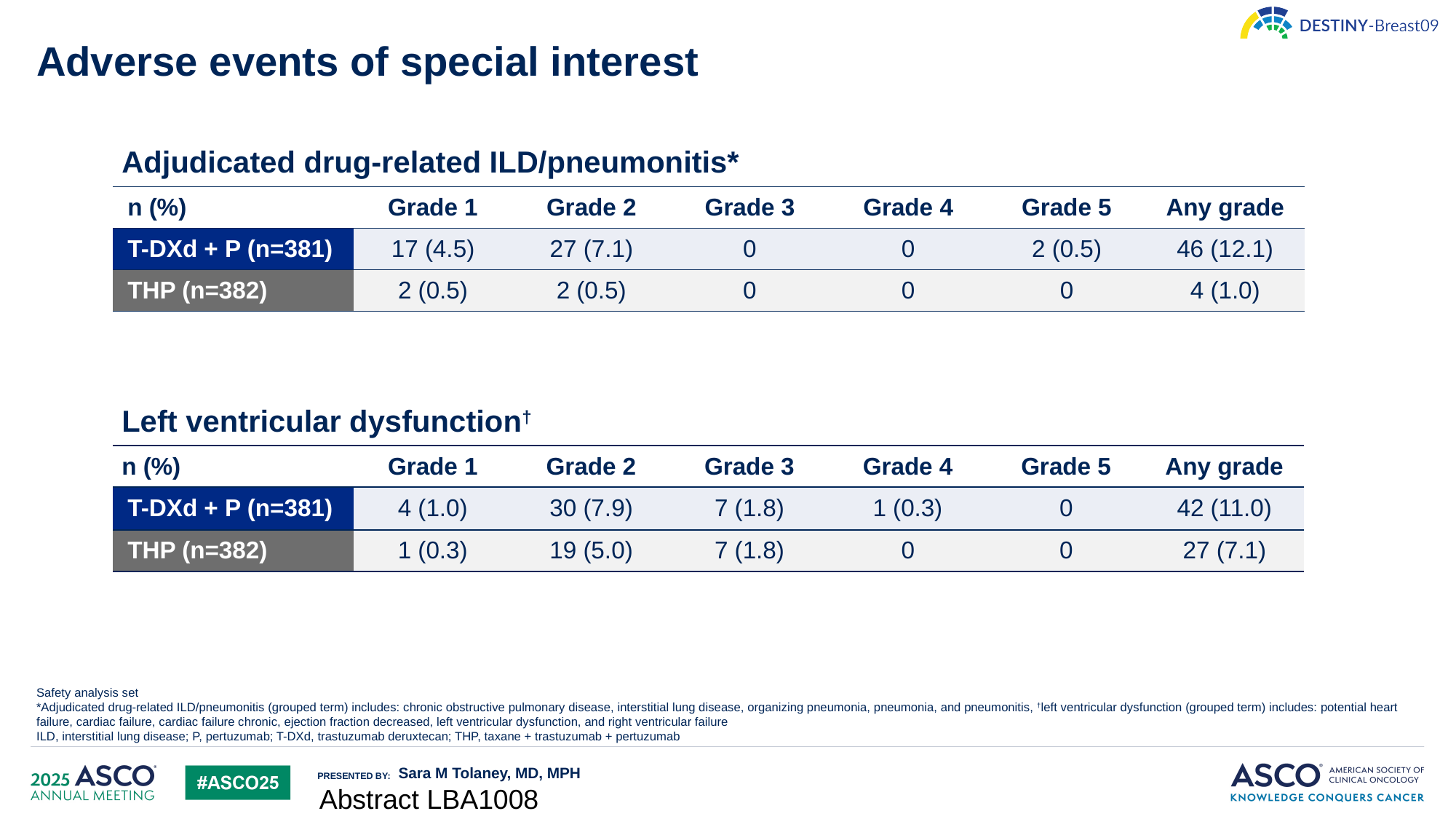

# Adverse events of special interest
| Adjudicated drug-related ILD/pneumonitis\* |  |  |  |  |  |  |
| --- | --- | --- | --- | --- | --- | --- |
| n (%) | Grade 1 | Grade 2 | Grade 3 | Grade 4 | Grade 5 | Any grade |
| T-DXd + P (n=381) | 17 (4.5) | 27 (7.1) | 0 | 0 | 2 (0.5) | 46 (12.1) |
| THP (n=382) | 2 (0.5) | 2 (0.5) | 0 | 0 | 0 | 4 (1.0) |
| Left ventricular dysfunction† |  |  |  |  |  |  |
| --- | --- | --- | --- | --- | --- | --- |
| n (%) | Grade 1 | Grade 2 | Grade 3 | Grade 4 | Grade 5 | Any grade |
| T-DXd + P (n=381) | 4 (1.0) | 30 (7.9) | 7 (1.8) | 1 (0.3) | 0 | 42 (11.0) |
| THP (n=382) | 1 (0.3) | 19 (5.0) | 7 (1.8) | 0 | 0 | 27 (7.1) |
Safety analysis set
*Adjudicated drug-related ILD/pneumonitis (grouped term) includes: chronic obstructive pulmonary disease, interstitial lung disease, organizing pneumonia, pneumonia, and pneumonitis, †left ventricular dysfunction (grouped term) includes: potential heart failure, cardiac failure, cardiac failure chronic, ejection fraction decreased, left ventricular dysfunction, and right ventricular failure
ILD, interstitial lung disease; P, pertuzumab; T-DXd, trastuzumab deruxtecan; THP, taxane + trastuzumab + pertuzumab
Abstract LBA1008